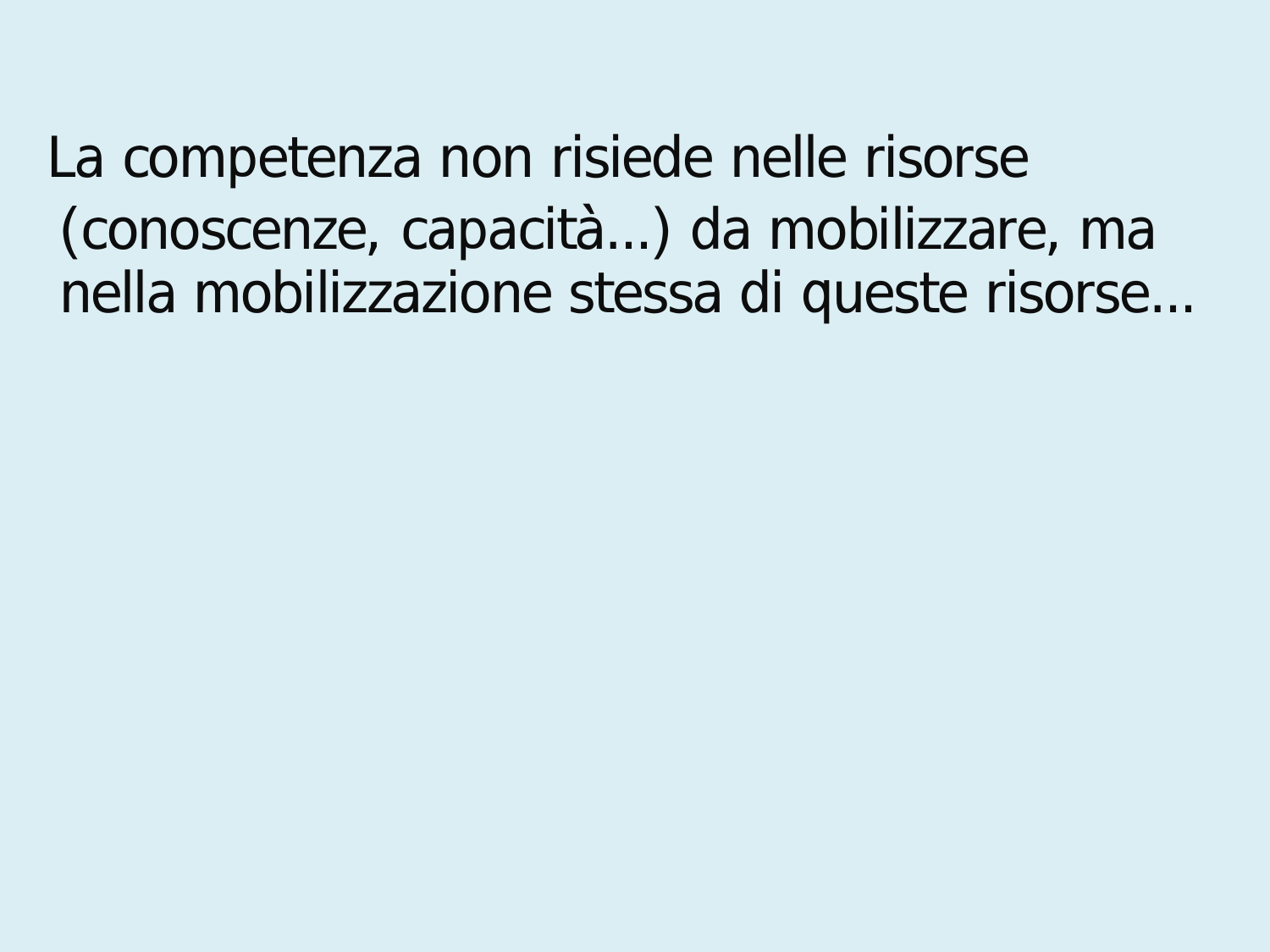

La competenza non risiede nelle risorse (conoscenze, capacità…) da mobilizzare, ma nella mobilizzazione stessa di queste risorse…